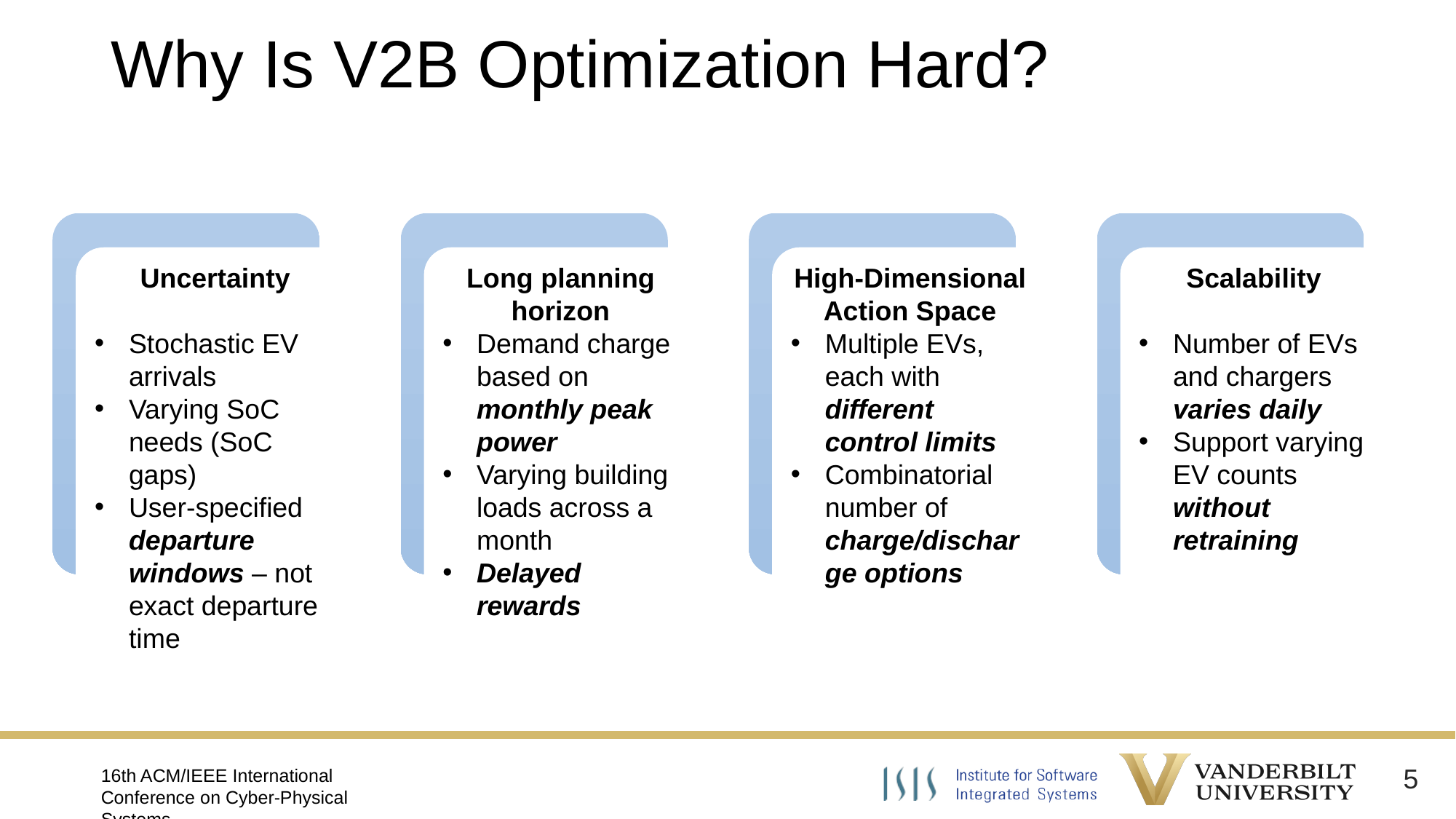

# Why Is V2B Optimization Hard?

Uncertainty

Stochastic EV arrivals
Varying SoC needs (SoC gaps)
User-specified departure windows – not exact departure time
Long planning horizon
Demand charge based on monthly peak power
Varying building loads across a month
Delayed rewards
High-Dimensional Action Space
Multiple EVs, each with different control limits
Combinatorial number of charge/discharge options
Scalability

Number of EVs and chargers varies daily
Support varying EV counts without retraining
5